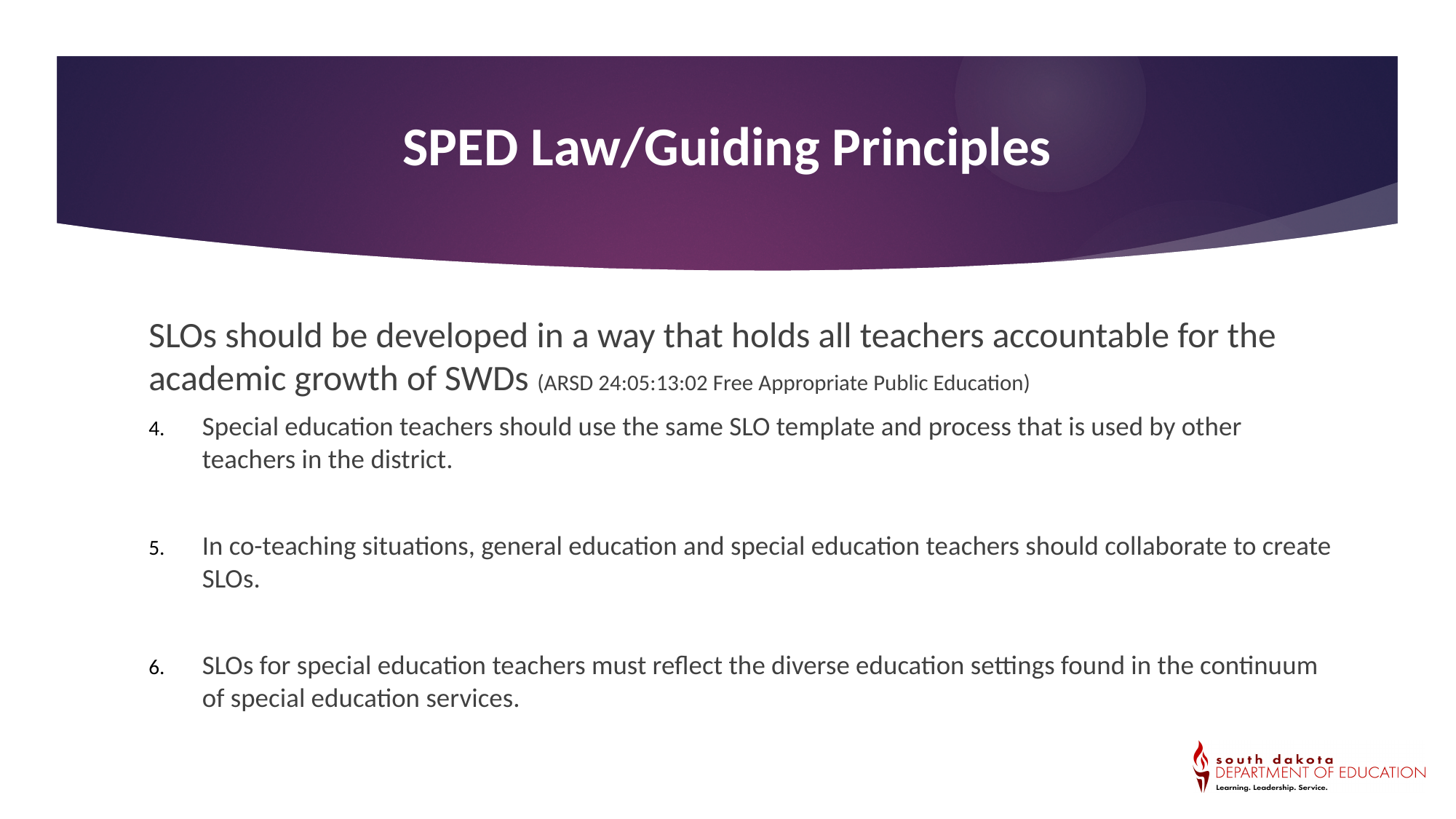

SPED Law/Guiding Principles
SLOs should be developed in a way that holds all teachers accountable for the academic growth of SWDs (ARSD 24:05:13:02 Free Appropriate Public Education)
Special education teachers should use the same SLO template and process that is used by other teachers in the district.

In co-teaching situations, general education and special education teachers should collaborate to create SLOs.

SLOs for special education teachers must reflect the diverse education settings found in the continuum of special education services.